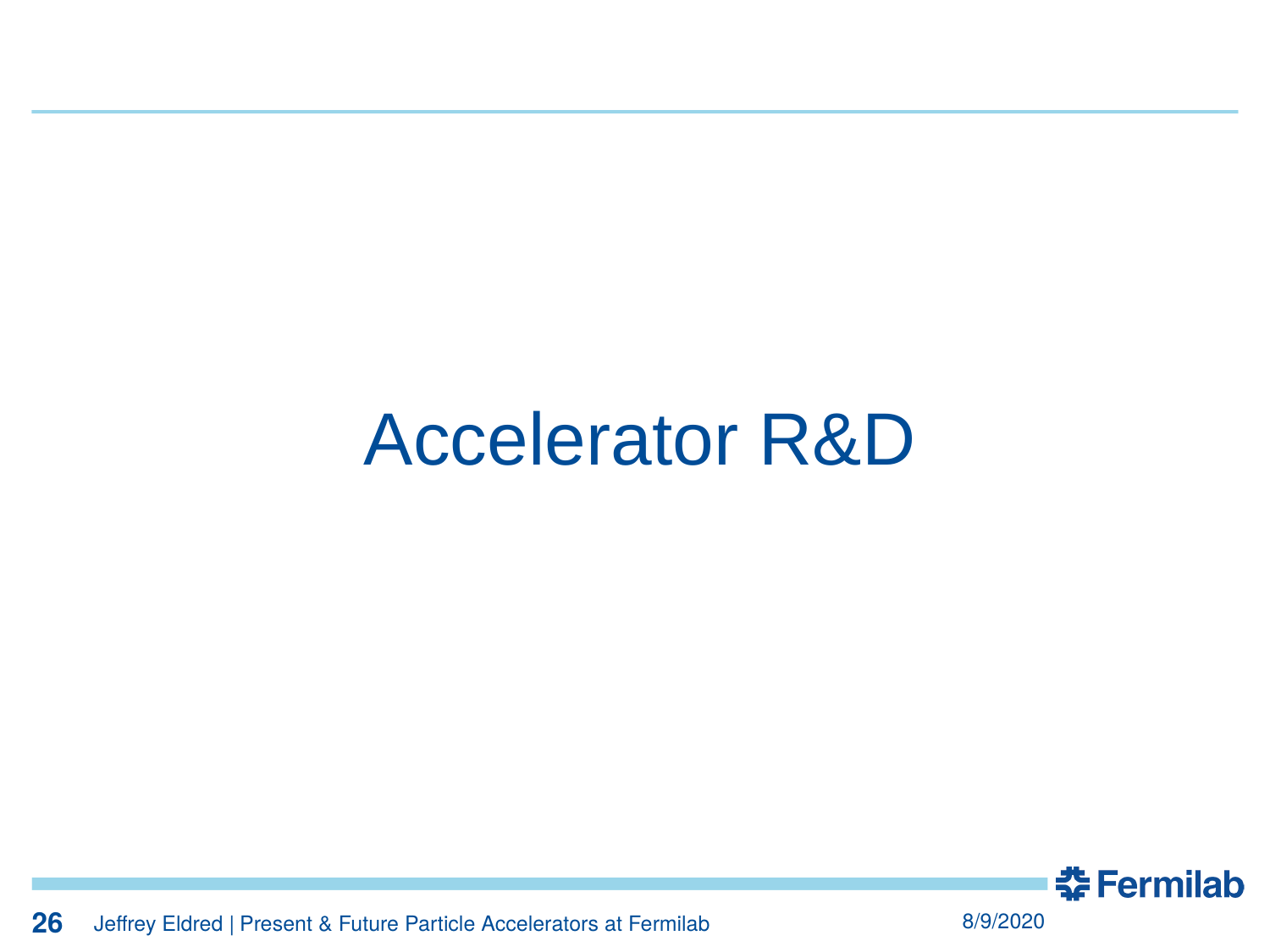

26
26
Accelerator R&D

26
8/9/2020
Jeffrey Eldred | Present & Future Particle Accelerators at Fermilab